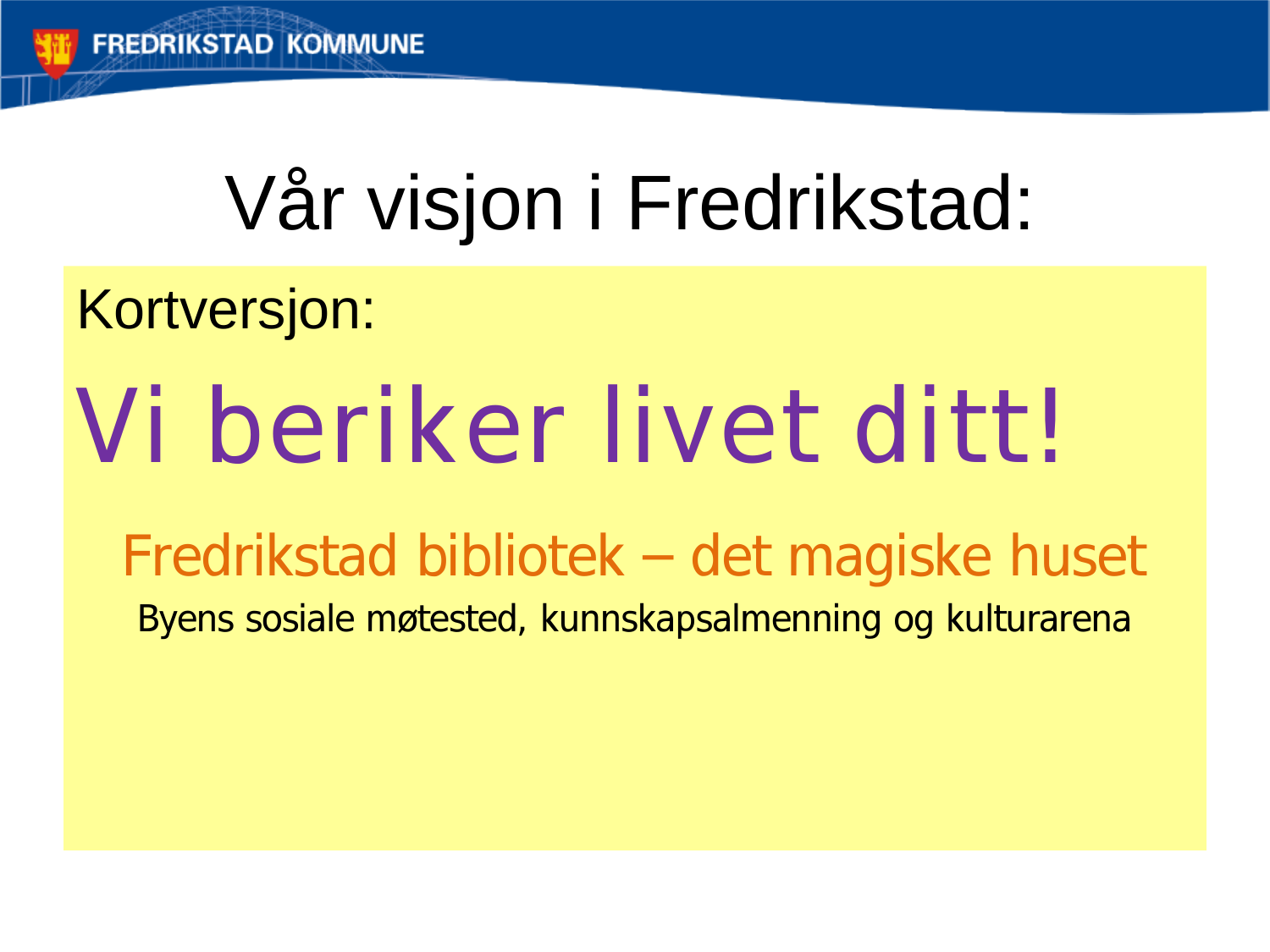

# Vår visjon i Fredrikstad:
Kortversjon:
Vi beriker livet ditt!

Fredrikstad bibliotek – det magiske huset
Byens sosiale møtested, kunnskapsalmenning og kulturarena